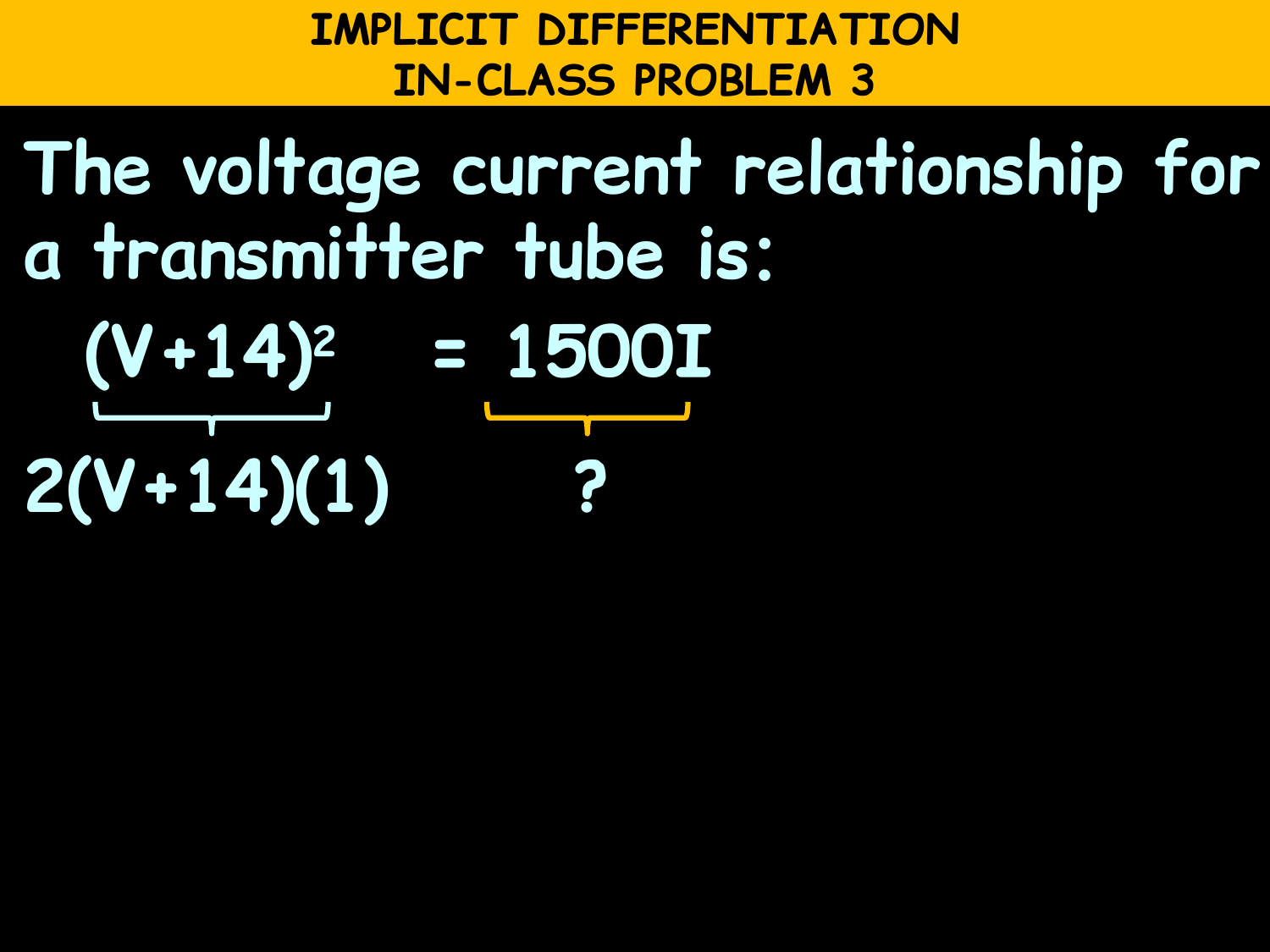

IMPLICIT DIFFERENTIATION
IN-CLASS PROBLEM 3
The voltage current relationship for a transmitter tube is:
  (V+14)2   = 1500I

2(V+14)(1)      ?